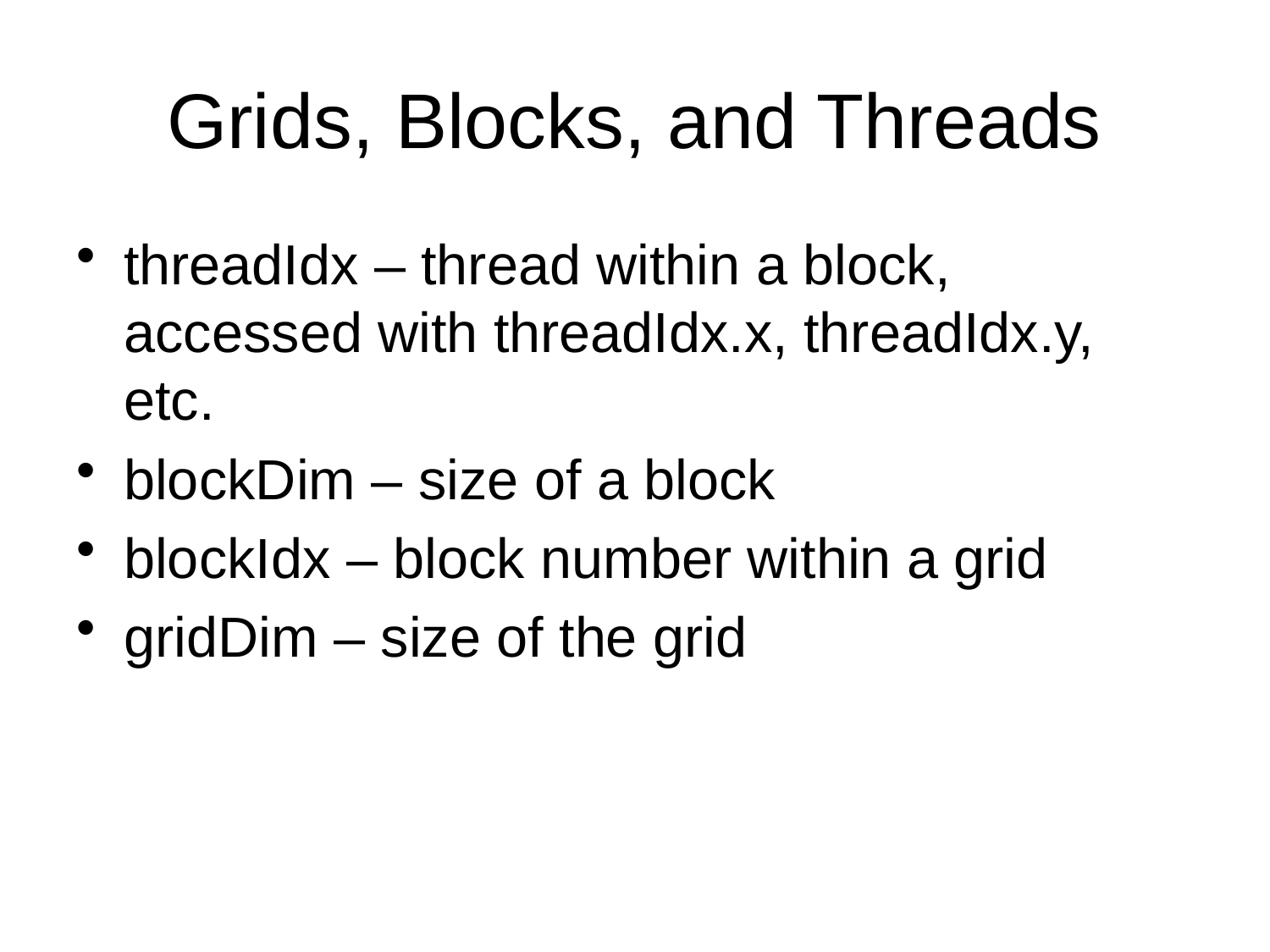

# Grids, Blocks, and Threads
threadIdx – thread within a block, accessed with threadIdx.x, threadIdx.y, etc.
blockDim – size of a block
blockIdx – block number within a grid
gridDim – size of the grid